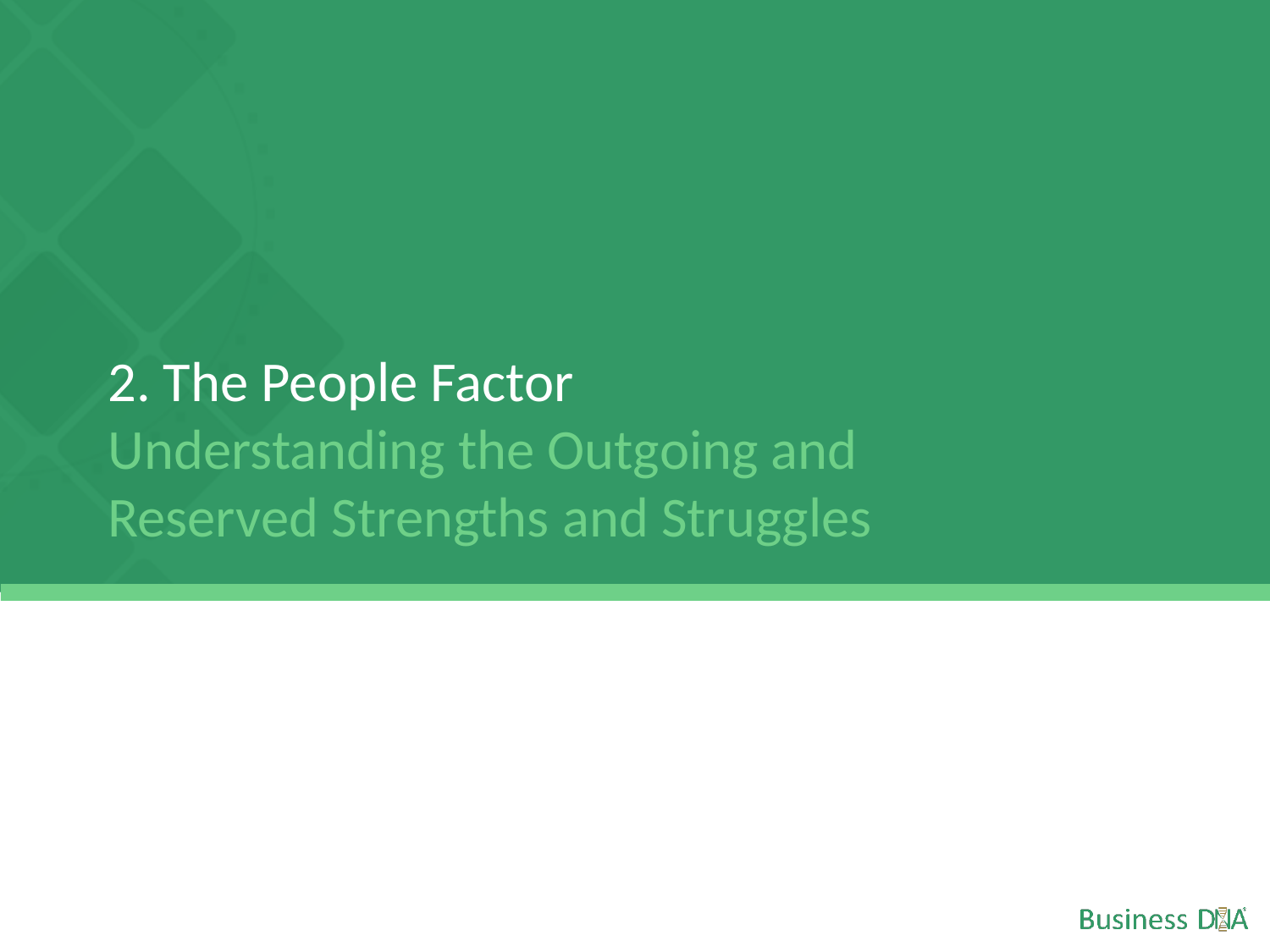

# 2. The People Factor Understanding the Outgoing and                       Reserved Strengths and Struggles